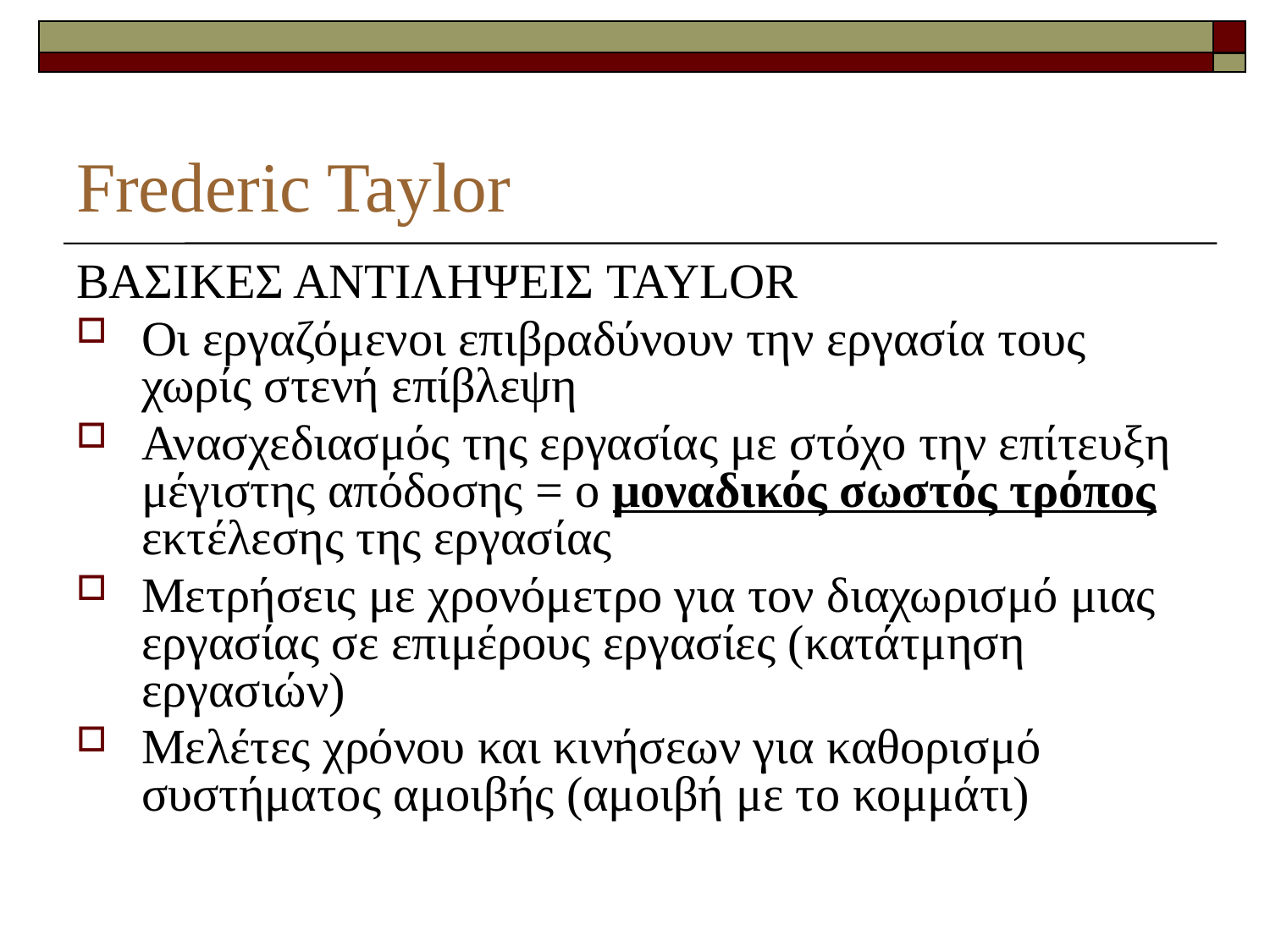

# Frederic Taylor
ΒΑΣΙΚΕΣ ΑΝΤΙΛΗΨΕΙΣ TAYLOR
Οι εργαζόμενοι επιβραδύνουν την εργασία τους χωρίς στενή επίβλεψη
Ανασχεδιασμός της εργασίας με στόχο την επίτευξη μέγιστης απόδοσης = ο μοναδικός σωστός τρόπος εκτέλεσης της εργασίας
Μετρήσεις με χρονόμετρο για τον διαχωρισμό μιας εργασίας σε επιμέρους εργασίες (κατάτμηση εργασιών)
Μελέτες χρόνου και κινήσεων για καθορισμό συστήματος αμοιβής (αμοιβή με το κομμάτι)